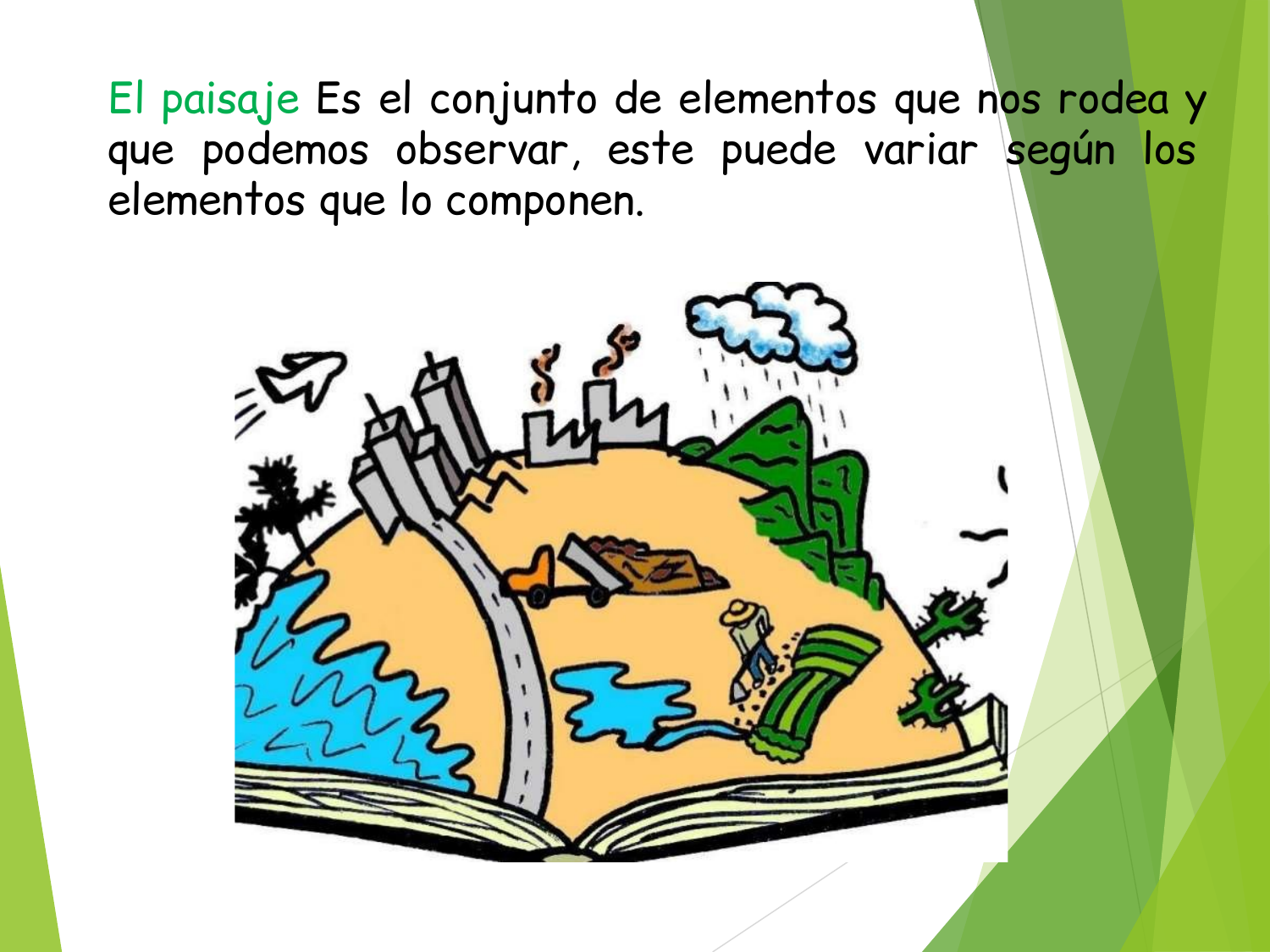

# El paisaje Es el conjunto de elementos que nos rodea y  que podemos observar, este puede variar según los  elementos que lo componen.